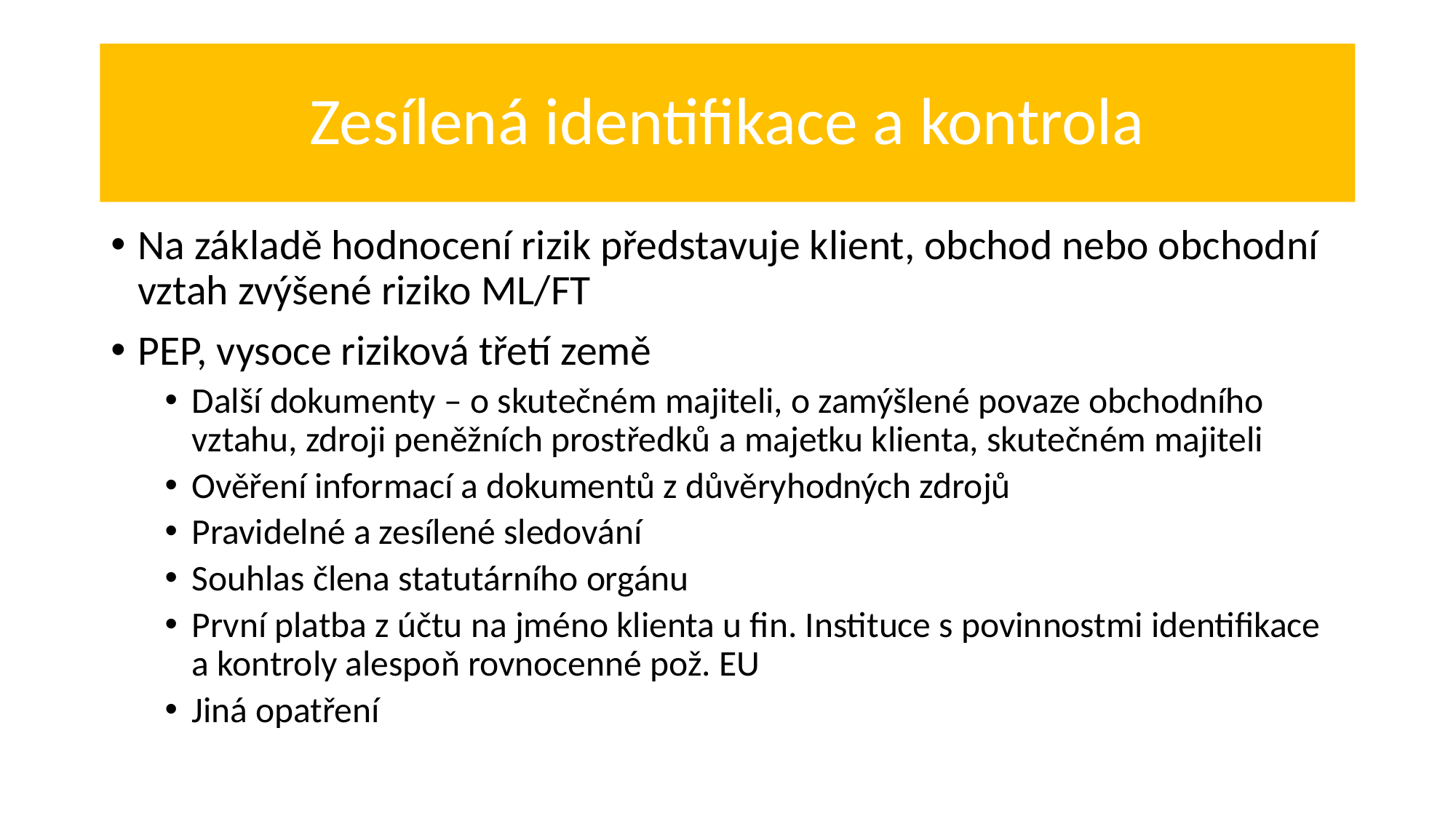

# Zesílená identifikace a kontrola
Na základě hodnocení rizik představuje klient, obchod nebo obchodní vztah zvýšené riziko ML/FT
PEP, vysoce riziková třetí země
Další dokumenty – o skutečném majiteli, o zamýšlené povaze obchodního vztahu, zdroji peněžních prostředků a majetku klienta, skutečném majiteli
Ověření informací a dokumentů z důvěryhodných zdrojů
Pravidelné a zesílené sledování
Souhlas člena statutárního orgánu
První platba z účtu na jméno klienta u fin. Instituce s povinnostmi identifikace a kontroly alespoň rovnocenné pož. EU
Jiná opatření